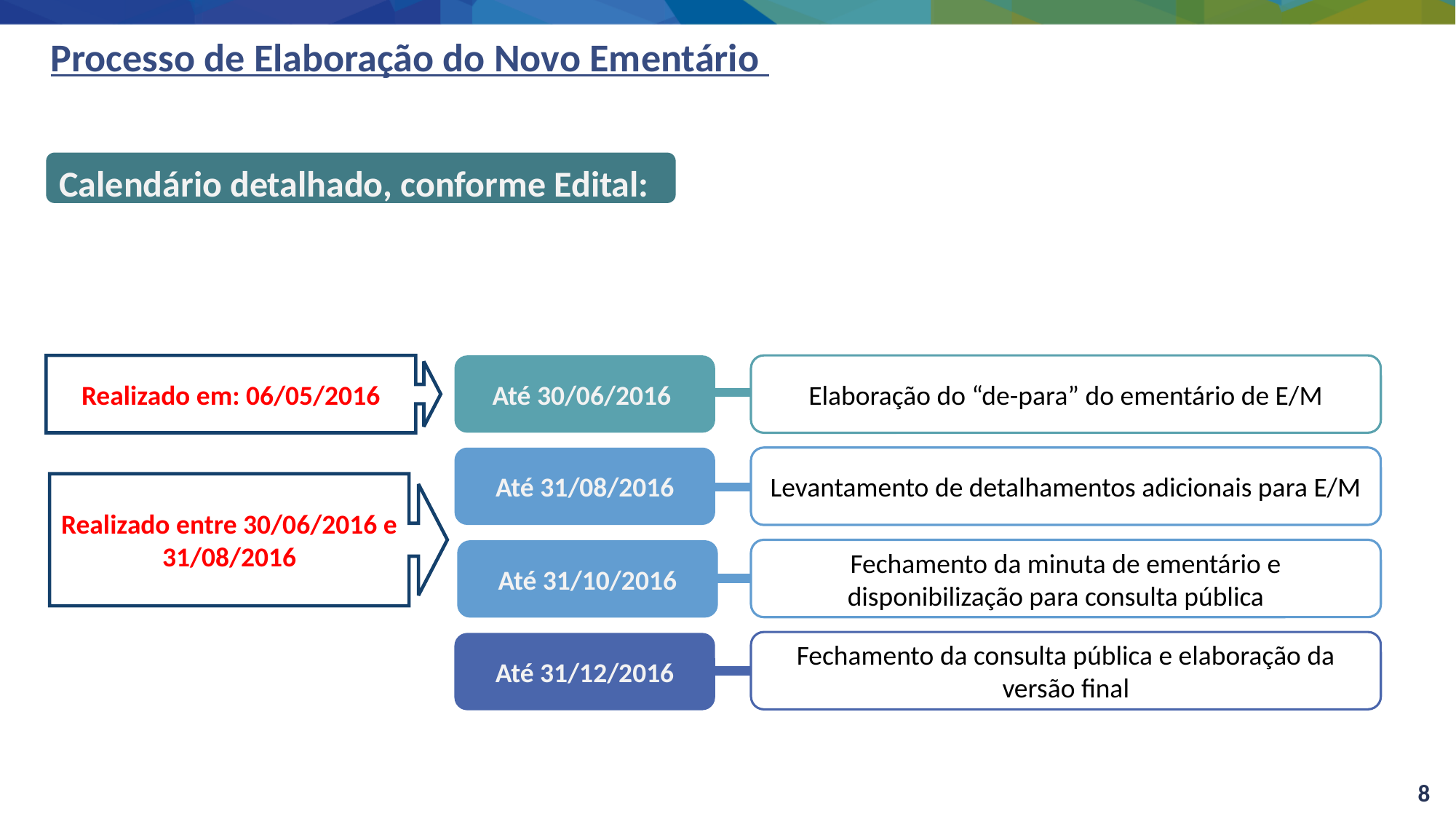

# Processo de Elaboração do Novo Ementário

Calendário detalhado, conforme Edital:

Realizado em: 06/05/2016

Até 30/06/2016
Elaboração do “de-para” do ementário de E/M
Até 31/08/2016
Levantamento de detalhamentos adicionais para E/M

Realizado entre 30/06/2016 e 31/08/2016

Fechamento da minuta de ementário e disponibilização para consulta pública –
Até 31/10/2016
Fechamento da consulta pública e elaboração da versão final
Até 31/12/2016
8